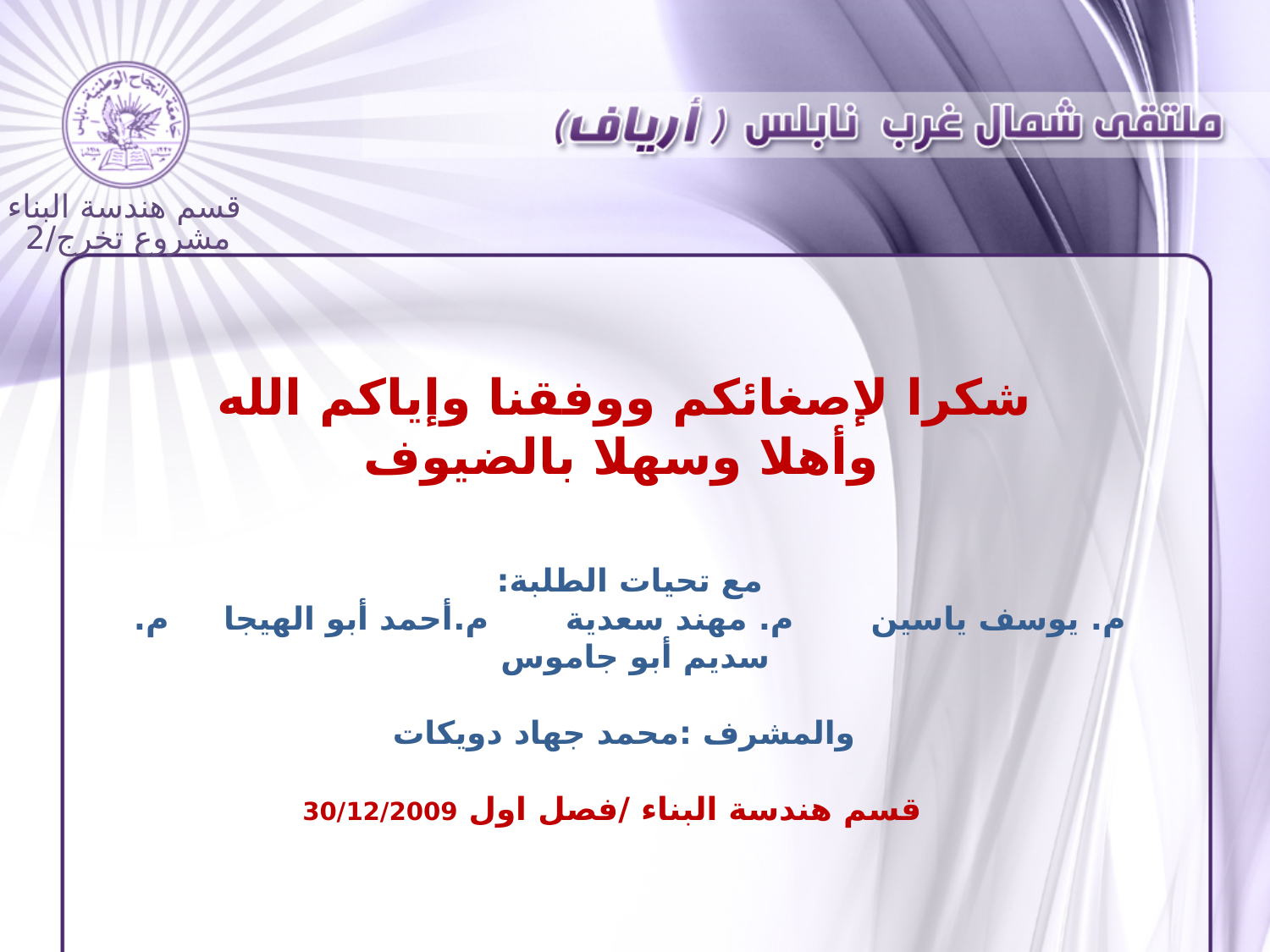

قسم هندسة البناء
مشروع تخرج/2
 شكرا لإصغائكم ووفقنا وإياكم الله
 وأهلا وسهلا بالضيوف

مع تحيات الطلبة:
م. يوسف ياسين       م. مهند سعدية       م.أحمد أبو الهيجا     م. سديم أبو جاموس

 والمشرف :محمد جهاد دويكات

    قسم هندسة البناء /فصل اول 30/12/2009